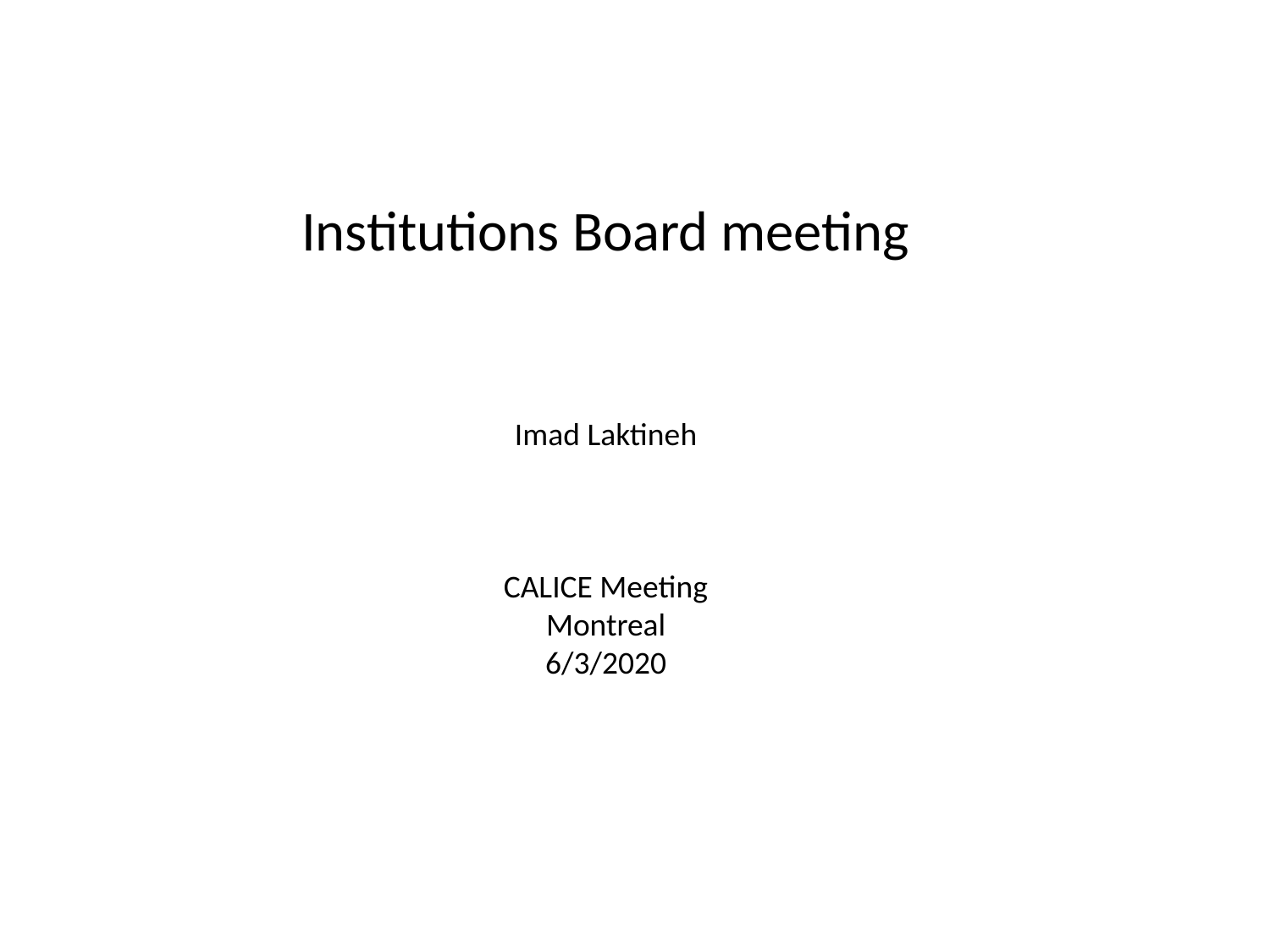

Institutions Board meeting

Imad Laktineh

CALICE Meeting
Montreal
6/3/2020